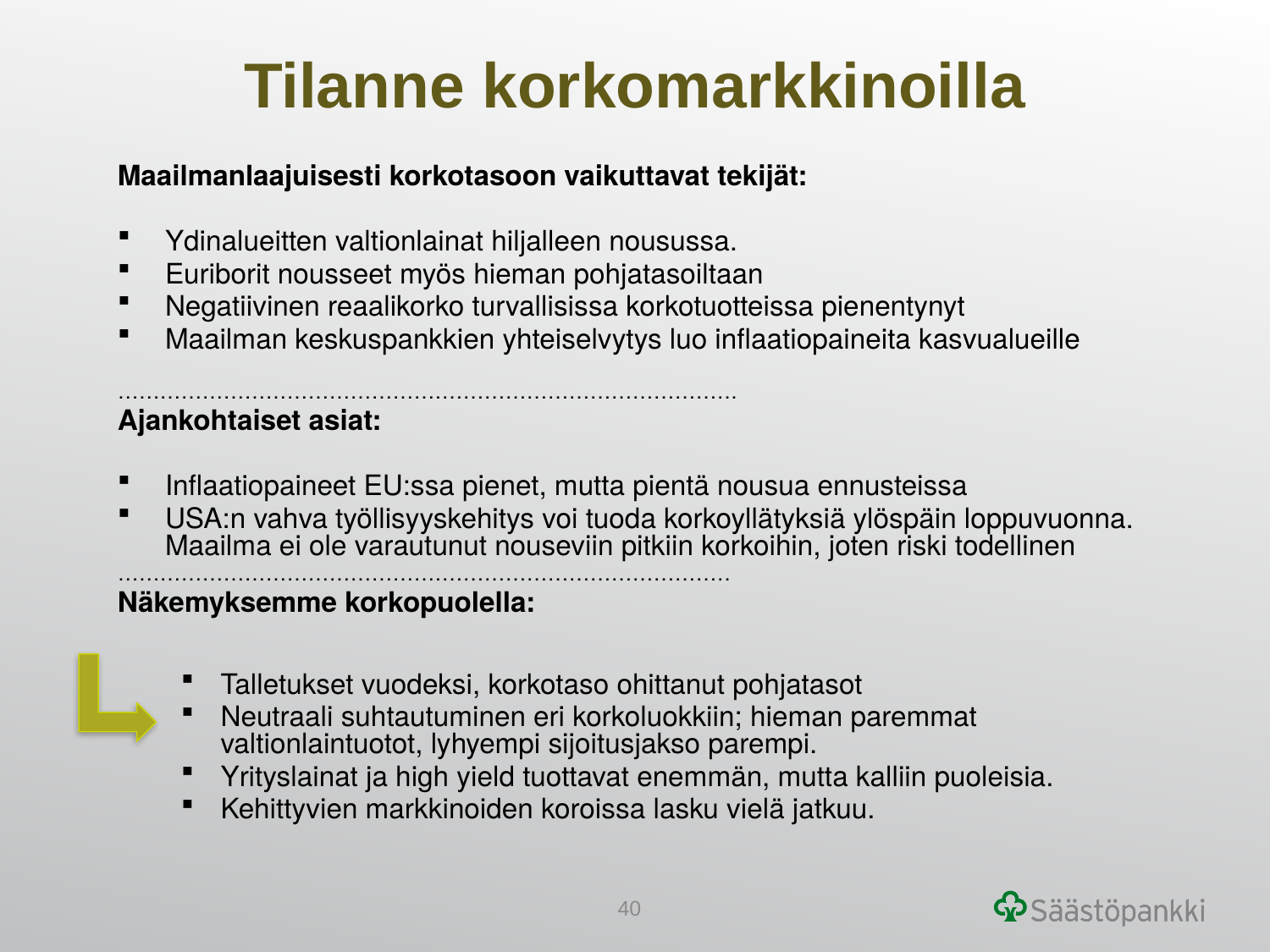

Tilanne korkomarkkinoilla
Maailmanlaajuisesti korkotasoon vaikuttavat tekijät:

Ydinalueitten valtionlainat hiljalleen nousussa.
Euriborit nousseet myös hieman pohjatasoiltaan
Negatiivinen reaalikorko turvallisissa korkotuotteissa pienentynyt
Maailman keskuspankkien yhteiselvytys luo inflaatiopaineita kasvualueille

…………………………………………………………………………….
Ajankohtaiset asiat:

Inflaatiopaineet EU:ssa pienet, mutta pientä nousua ennusteissa
USA:n vahva työllisyyskehitys voi tuoda korkoyllätyksiä ylöspäin loppuvuonna. Maailma ei ole varautunut nouseviin pitkiin korkoihin, joten riski todellinen
……………………………………………………………………………
Näkemyksemme korkopuolella:

Talletukset vuodeksi, korkotaso ohittanut pohjatasot
Neutraali suhtautuminen eri korkoluokkiin; hieman paremmat valtionlaintuotot, lyhyempi sijoitusjakso parempi.
Yrityslainat ja high yield tuottavat enemmän, mutta kalliin puoleisia.
Kehittyvien markkinoiden koroissa lasku vielä jatkuu.

40